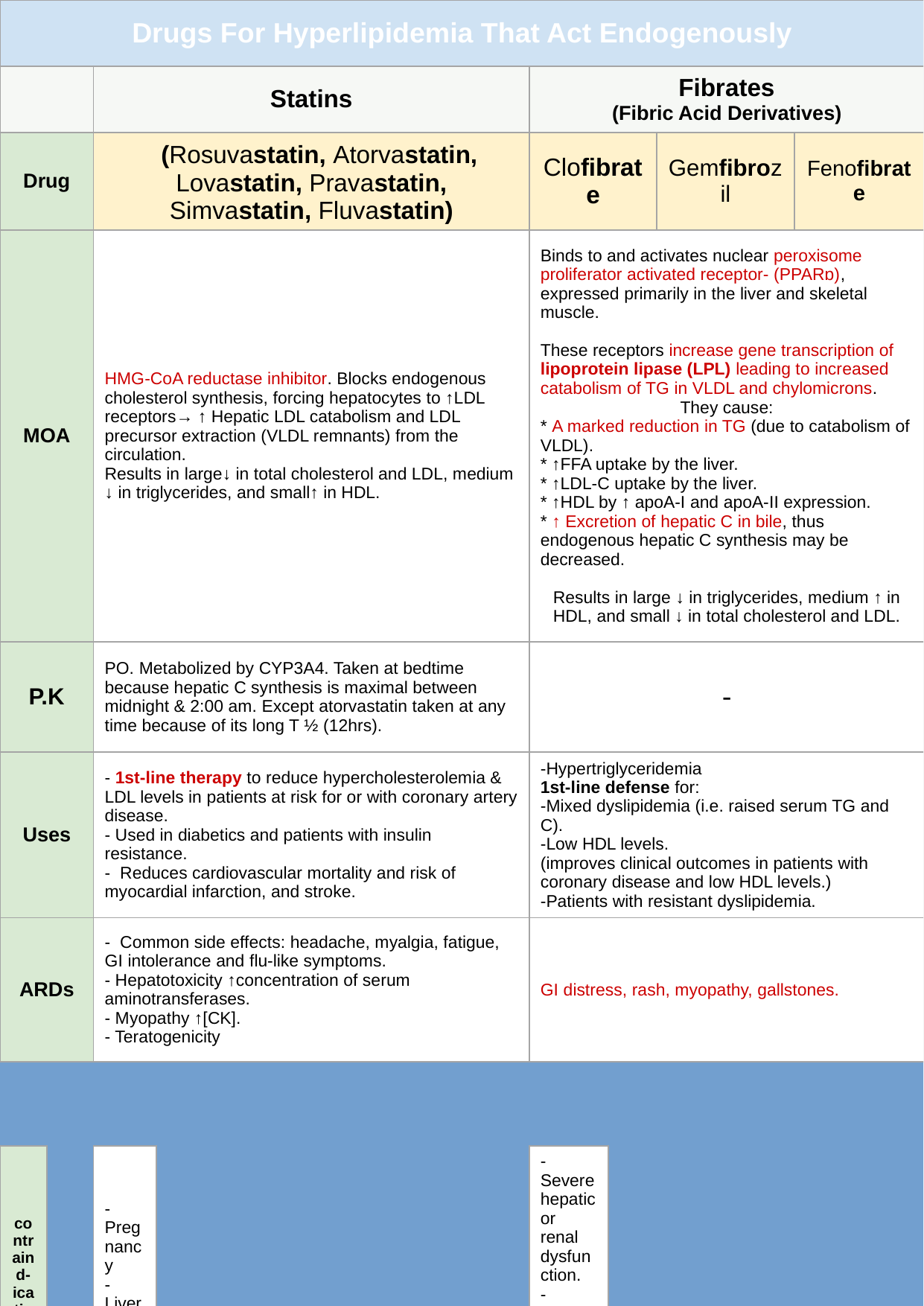

| Drugs For Hyperlipidemia That Act Endogenously |  |  |  |  |  |  |  |  |  |  |  |  |
| --- | --- | --- | --- | --- | --- | --- | --- | --- | --- | --- | --- | --- |
|  |  | Statins |  |  |  |  |  | Fibrates (Fibric Acid Derivatives) |  |  |  |  |
| Drug |  | (Rosuvastatin, Atorvastatin, Lovastatin, Pravastatin, Simvastatin, Fluvastatin) |  |  |  |  |  | Clofibrate |  | Gemfibrozil | Fenofibrate |  |
| MOA |  | HMG-CoA reductase inhibitor. Blocks endogenous cholesterol synthesis, forcing hepatocytes to ↑LDL receptors→ ↑ Hepatic LDL catabolism and LDL precursor extraction (VLDL remnants) from the circulation. Results in large↓ in total cholesterol and LDL, medium ↓ in triglycerides, and small↑ in HDL. |  |  |  |  |  | Binds to and activates nuclear peroxisome proliferator activated receptor- (PPARɒ), expressed primarily in the liver and skeletal muscle. These receptors increase gene transcription of lipoprotein lipase (LPL) leading to increased catabolism of TG in VLDL and chylomicrons. They cause: \* A marked reduction in TG (due to catabolism of VLDL). \* ↑FFA uptake by the liver. \* ↑LDL-C uptake by the liver. \* ↑HDL by ↑ apoA-I and apoA-II expression. \* ↑ Excretion of hepatic C in bile, thus endogenous hepatic C synthesis may be decreased. Results in large ↓ in triglycerides, medium ↑ in HDL, and small ↓ in total cholesterol and LDL. |  |  |  |  |
| P.K |  | PO. Metabolized by CYP3A4. Taken at bedtime because hepatic C synthesis is maximal between midnight & 2:00 am. Except atorvastatin taken at any time because of its long T ½ (12hrs). |  |  |  |  |  | - |  |  |  |  |
| Uses |  | - 1st-line therapy to reduce hypercholesterolemia & LDL levels in patients at risk for or with coronary artery disease. - Used in diabetics and patients with insulin resistance. - Reduces cardiovascular mortality and risk of myocardial infarction, and stroke. |  |  |  |  |  | -Hypertriglyceridemia 1st-line defense for: -Mixed dyslipidemia (i.e. raised serum TG and C). -Low HDL levels. (improves clinical outcomes in patients with coronary disease and low HDL levels.) -Patients with resistant dyslipidemia. |  |  |  |  |
| ARDs |  | - Common side effects: headache, myalgia, fatigue, GI intolerance and flu-like symptoms. - Hepatotoxicity ↑concentration of serum aminotransferases. - Myopathy ↑[CK]. - Teratogenicity |  |  |  |  |  | GI distress, rash, myopathy, gallstones. |  |  |  |  |
|  |  |  |  |  |  |  |  |  |  |  |  |  |
|  |  |  |  |  |  |  |  |  |  |  |  |  |
| contraind-ication |  | - Pregnancy - Liver disease |  |  |  |  |  | - Severe hepatic or renal dysfunction. - Pregnant or nursing women. |  |  |  |  |
|  |  |  |  |  |  |  |  |  |  |  |  |  |
|  |  |  |  |  |  |  |  |  |  |  |  |  |
| Drug interactions |  | - Fibrates( ↑risk of myopathy). - Drugs metabolized by 3A4 isoform of cytochrome P450 like: Erythromycin, verapamil, cyclosporine, ketoconazole. Except pravastatin & fluvastatin, these are the statin of choice in patients talking other drugs metabolized by CYP3A4 system. |  |  |  |  |  | -Increased risk of myopathies when used with statins (they↓ metabolism of statins, so must be given in low doses) -Potentiates effects if anticoagulant like warfarin & oral hypoglycemic drugs (because they displace drugs from plasma proteins (oral). |  |  |  |  |